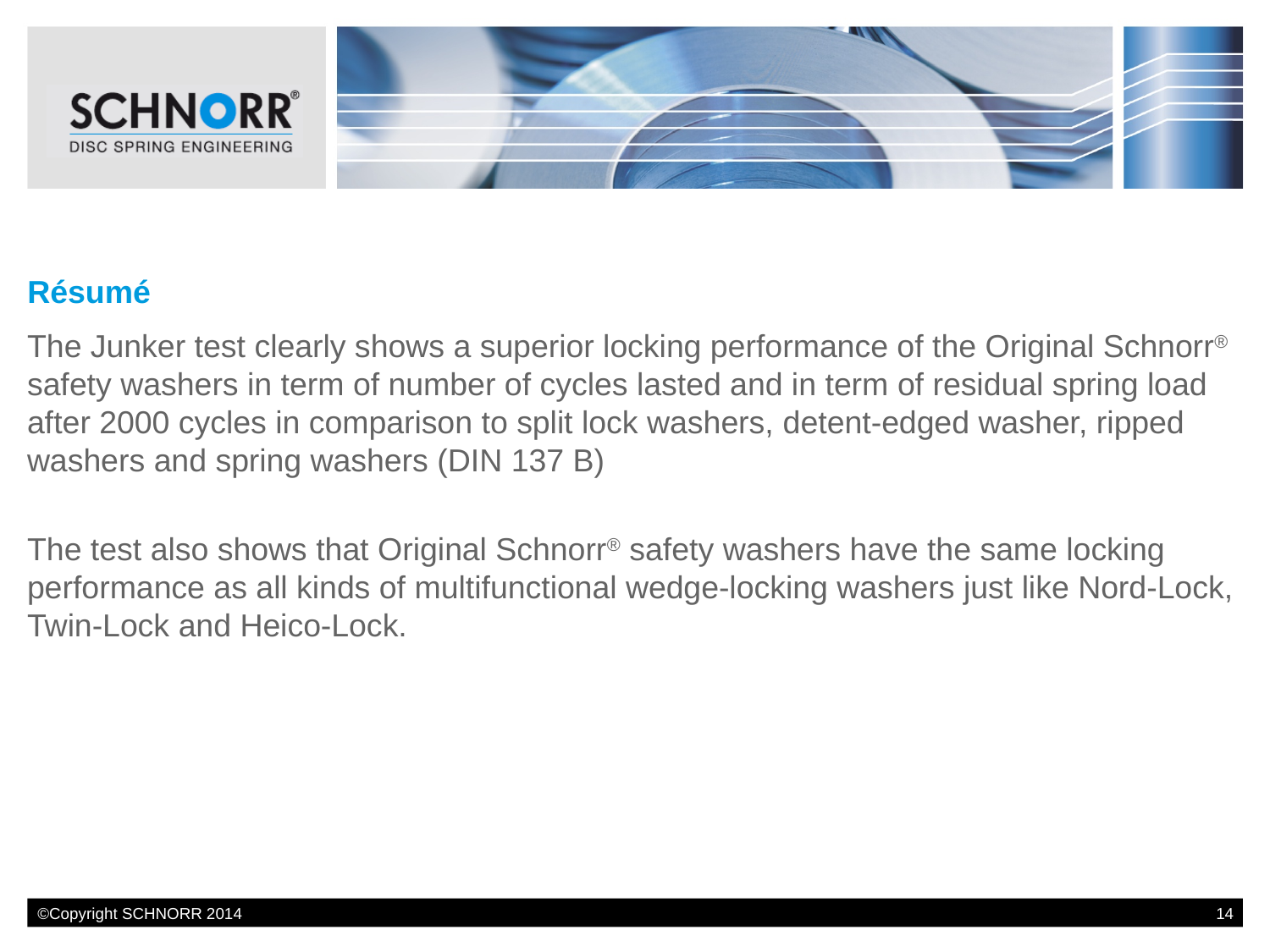

# Résumé
The Junker test clearly shows a superior locking performance of the Original Schnorr® safety washers in term of number of cycles lasted and in term of residual spring load after 2000 cycles in comparison to split lock washers, detent-edged washer, ripped washers and spring washers (DIN 137 B)

The test also shows that Original Schnorr® safety washers have the same locking performance as all kinds of multifunctional wedge-locking washers just like Nord-Lock, Twin-Lock and Heico-Lock.

©Copyright SCHNORR 2014
14